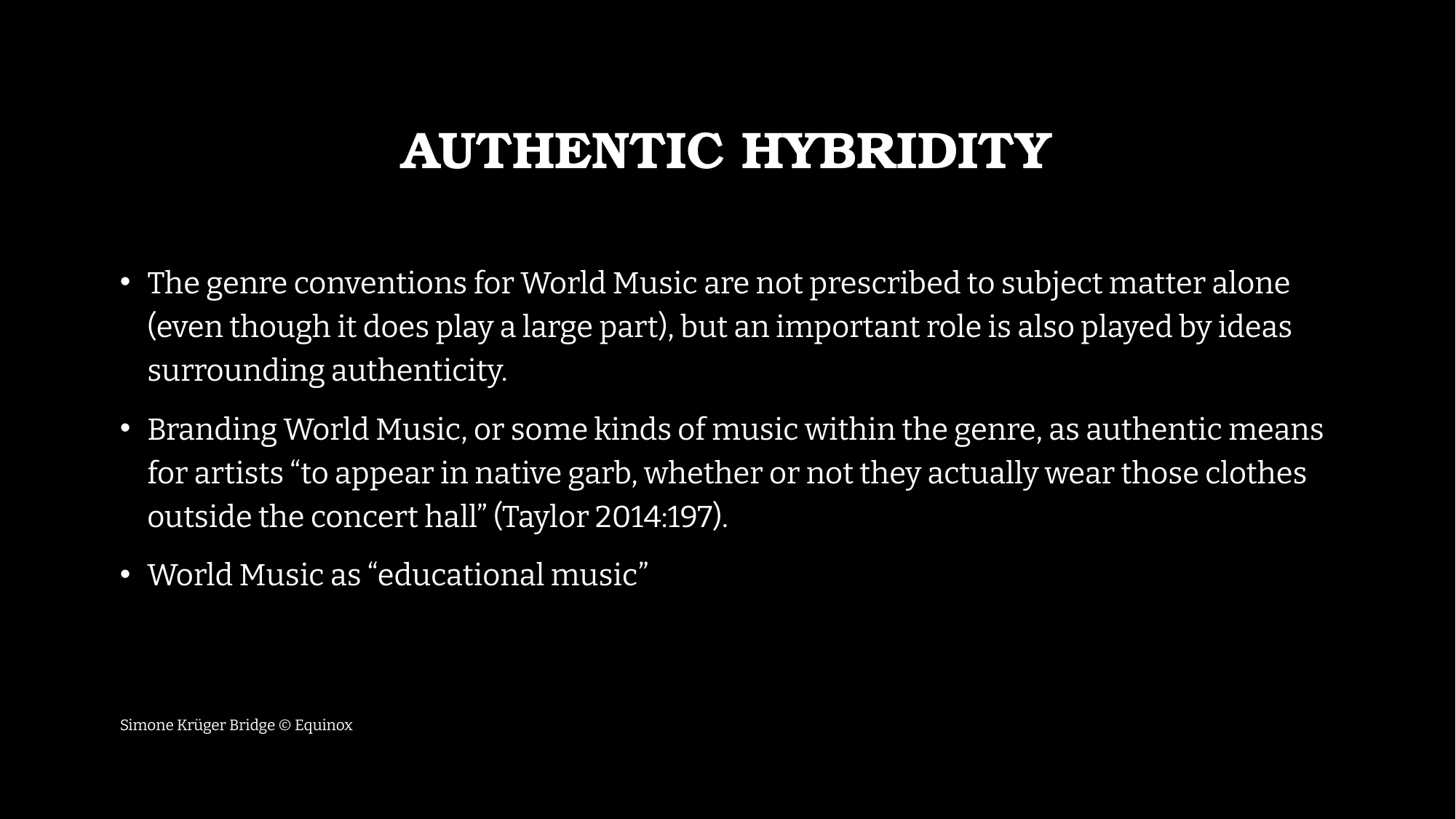

# Authentic Hybridity
The genre conventions for World Music are not prescribed to subject matter alone (even though it does play a large part), but an important role is also played by ideas surrounding authenticity.
Branding World Music, or some kinds of music within the genre, as authentic means for artists “to appear in native garb, whether or not they actually wear those clothes outside the concert hall” (Taylor 2014:197).
World Music as “educational music”

Simone Krüger Bridge © Equinox